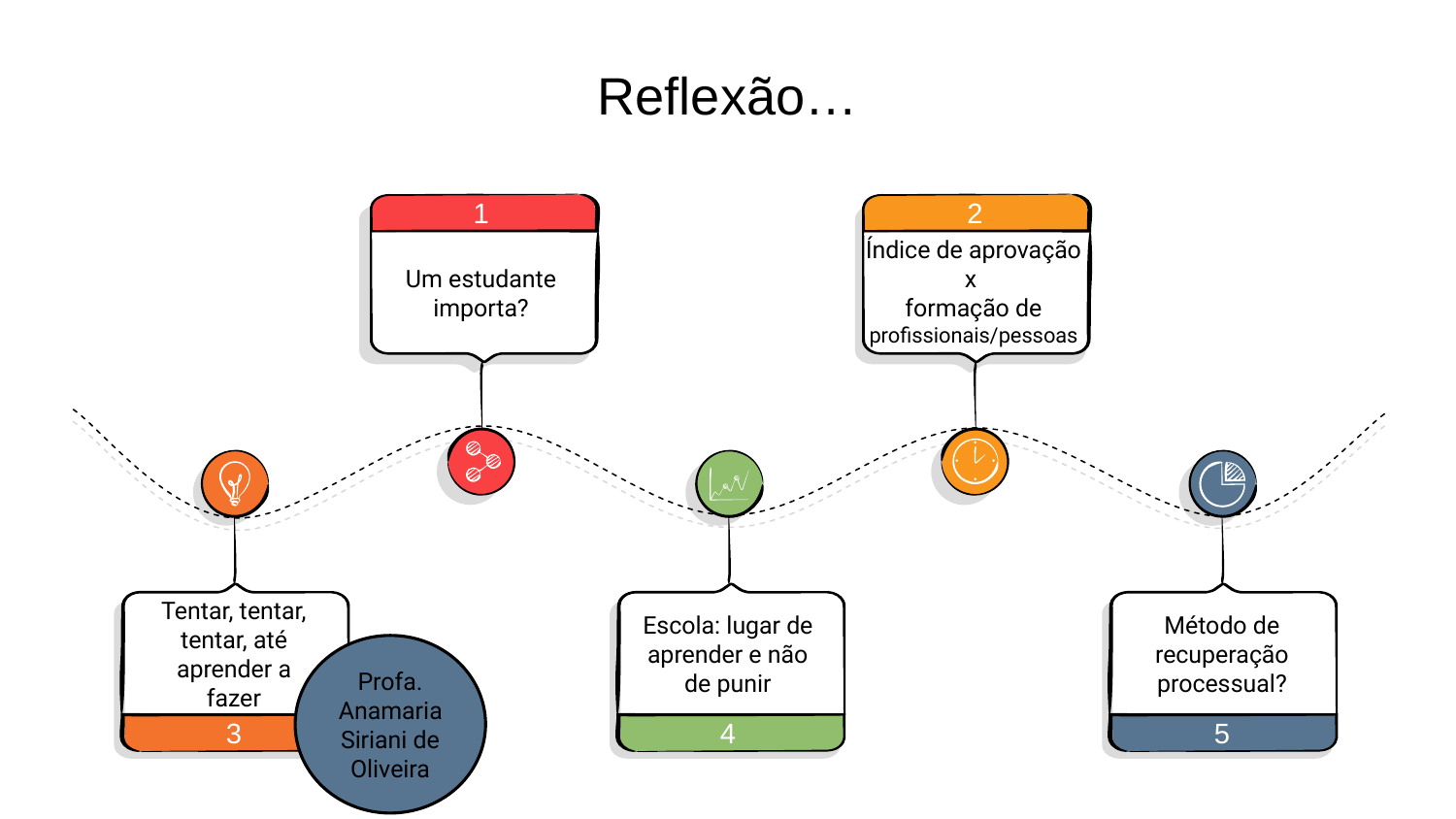

# Reflexão…

1
Um estudante importa?

2
Índice de aprovação x
formação de profissionais/pessoas

Método de recuperação processual?
5

Tentar, tentar, tentar, até aprender a fazer
3

Escola: lugar de aprender e não de punir
4
Profa. Anamaria Siriani de Oliveira